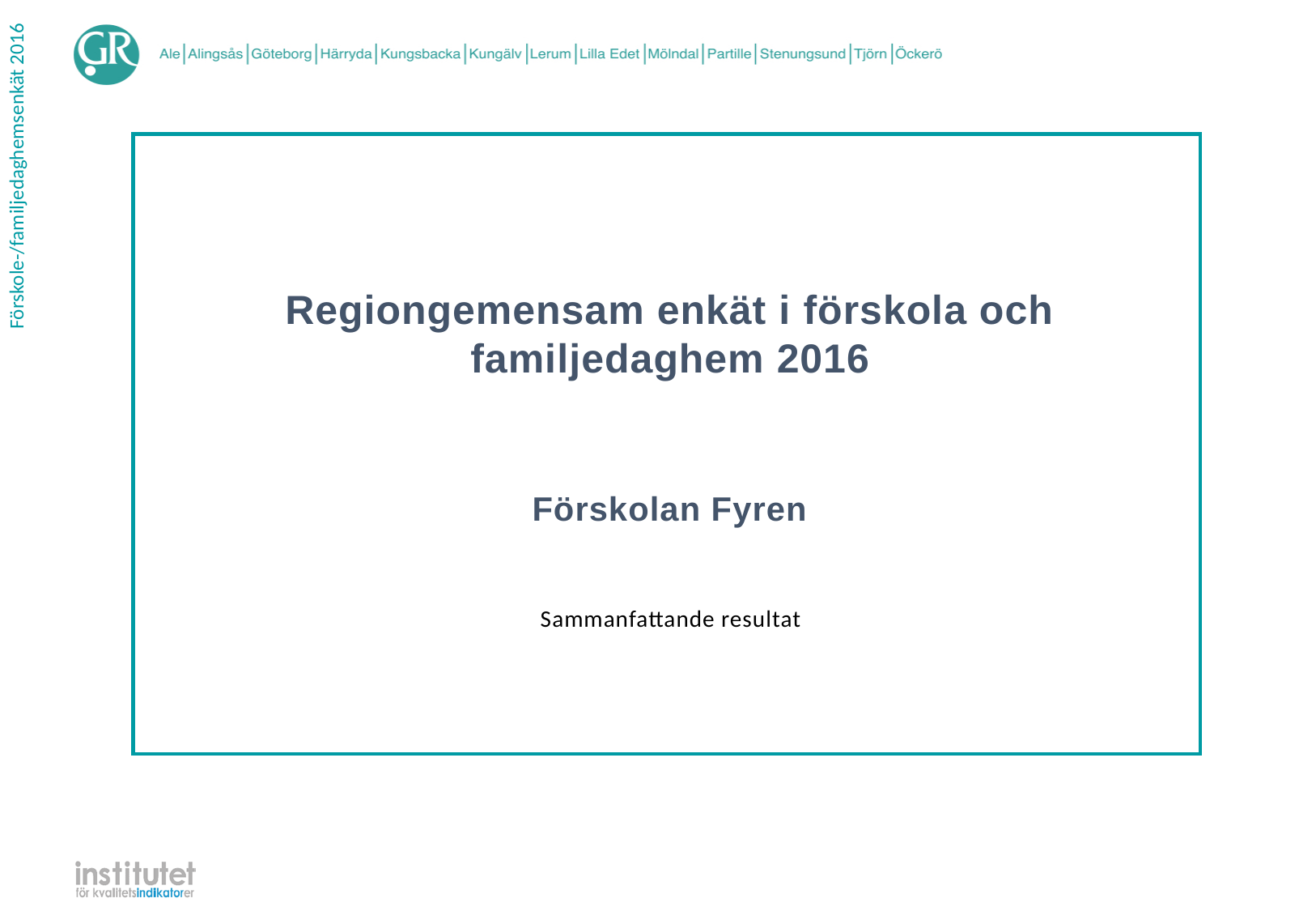

Regiongemensam enkät i förskola och familjedaghem 2016
Förskolan Fyren
| Sammanfattande resultat |
| --- |